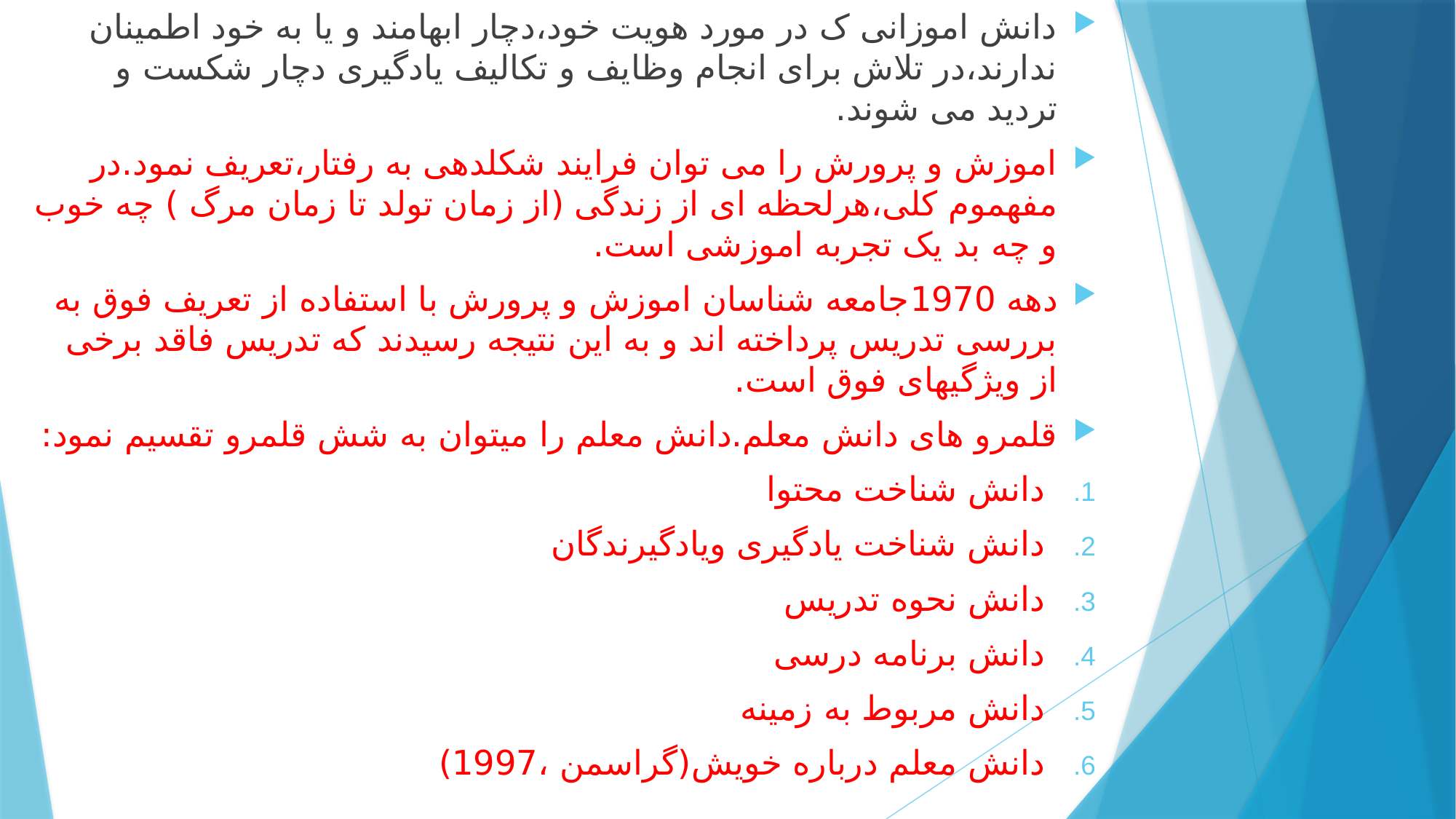

دانش اموزانی ک در مورد هویت خود،دچار ابهامند و یا به خود اطمینان ندارند،در تلاش برای انجام وظایف و تکالیف یادگیری دچار شکست و تردید می شوند.
اموزش و پرورش را می توان فرایند شکلدهی به رفتار،تعریف نمود.در مفهموم کلی،هرلحظه ای از زندگی (از زمان تولد تا زمان مرگ ) چه خوب و چه بد یک تجربه اموزشی است.
دهه 1970جامعه شناسان اموزش و پرورش با استفاده از تعریف فوق به بررسی تدریس پرداخته اند و به این نتیجه رسیدند که تدریس فاقد برخی از ویژگیهای فوق است.
قلمرو های دانش معلم.دانش معلم را میتوان به شش قلمرو تقسیم نمود:
دانش شناخت محتوا
دانش شناخت یادگیری ویادگیرندگان
دانش نحوه تدریس
دانش برنامه درسی
دانش مربوط به زمینه
دانش معلم درباره خویش(گراسمن ،1997)